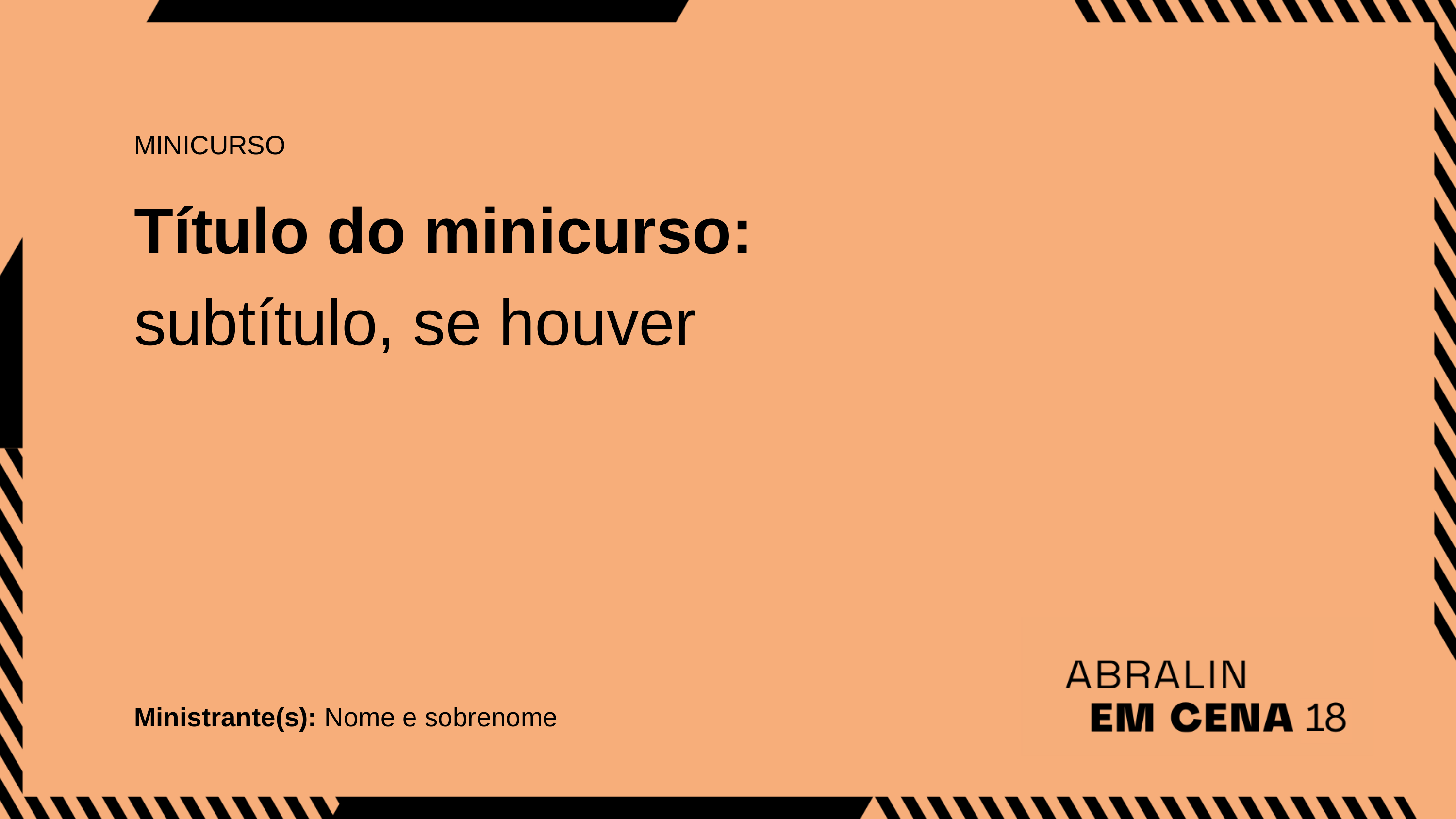

MINICURSO
Título do minicurso: subtítulo, se houver
Ministrante(s): Nome e sobrenome